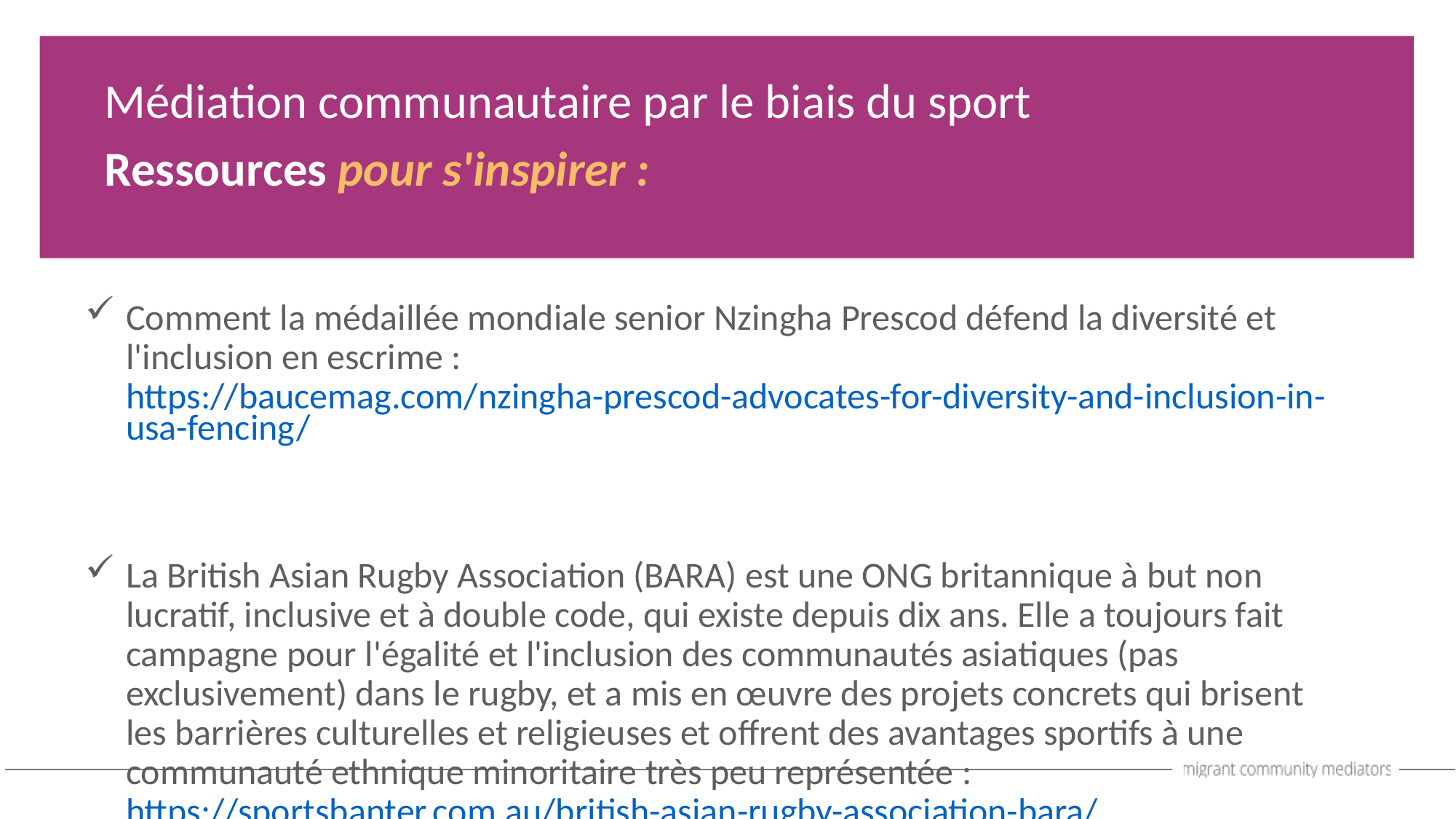

Médiation communautaire par le biais du sport
Ressources pour s'inspirer :
Comment la médaillée mondiale senior Nzingha Prescod défend la diversité et l'inclusion en escrime : https://baucemag.com/nzingha-prescod-advocates-for-diversity-and-inclusion-in-usa-fencing/

La British Asian Rugby Association (BARA) est une ONG britannique à but non lucratif, inclusive et à double code, qui existe depuis dix ans. Elle a toujours fait campagne pour l'égalité et l'inclusion des communautés asiatiques (pas exclusivement) dans le rugby, et a mis en œuvre des projets concrets qui brisent les barrières culturelles et religieuses et offrent des avantages sportifs à une communauté ethnique minoritaire très peu représentée : https://sportsbanter.com.au/british-asian-rugby-association-bara/.